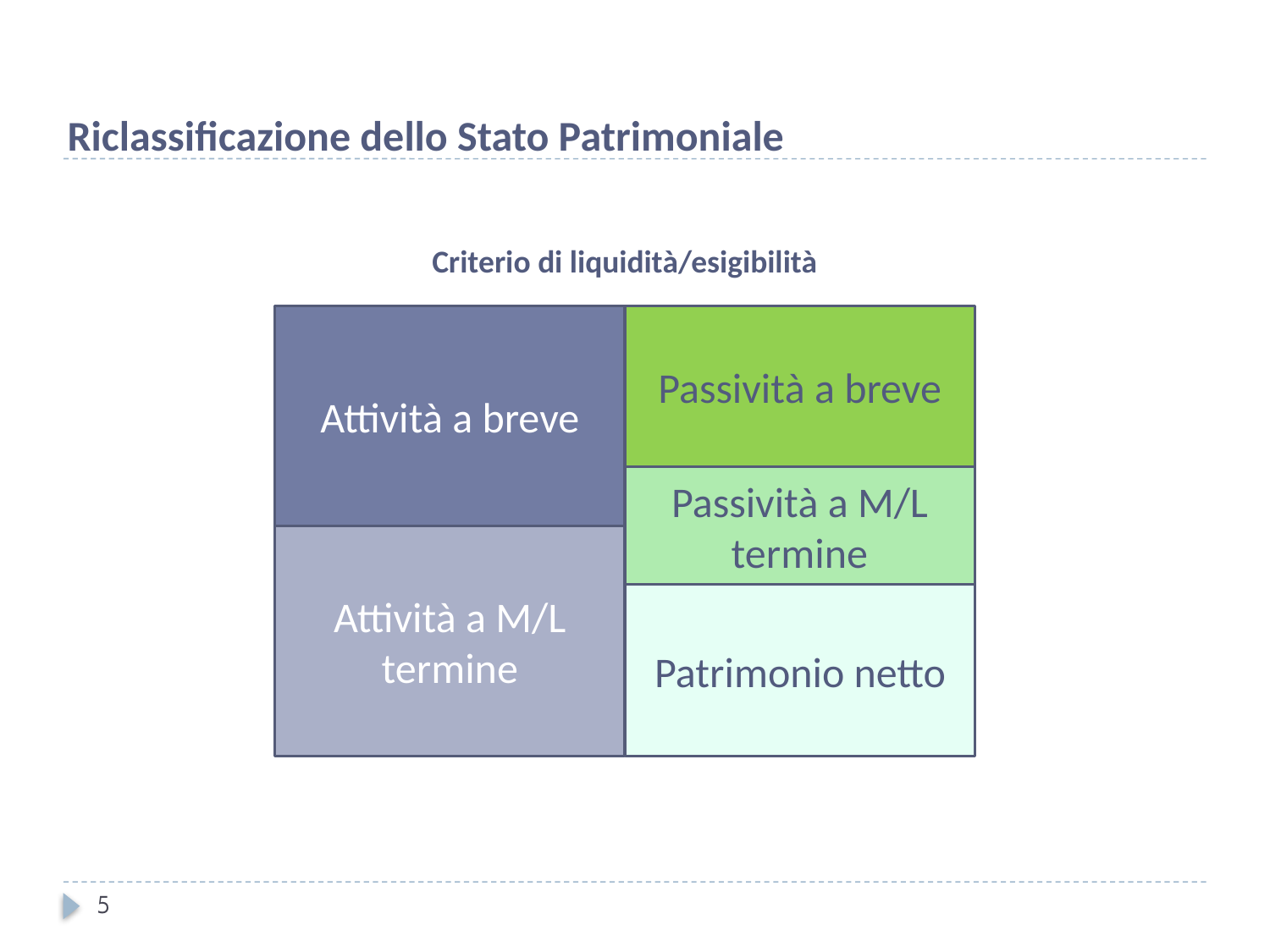

Riclassificazione dello Stato Patrimoniale
Criterio di liquidità/esigibilità
Attività a breve
Passività a breve
Passività a M/L termine
Attività a M/L termine
Patrimonio netto
5